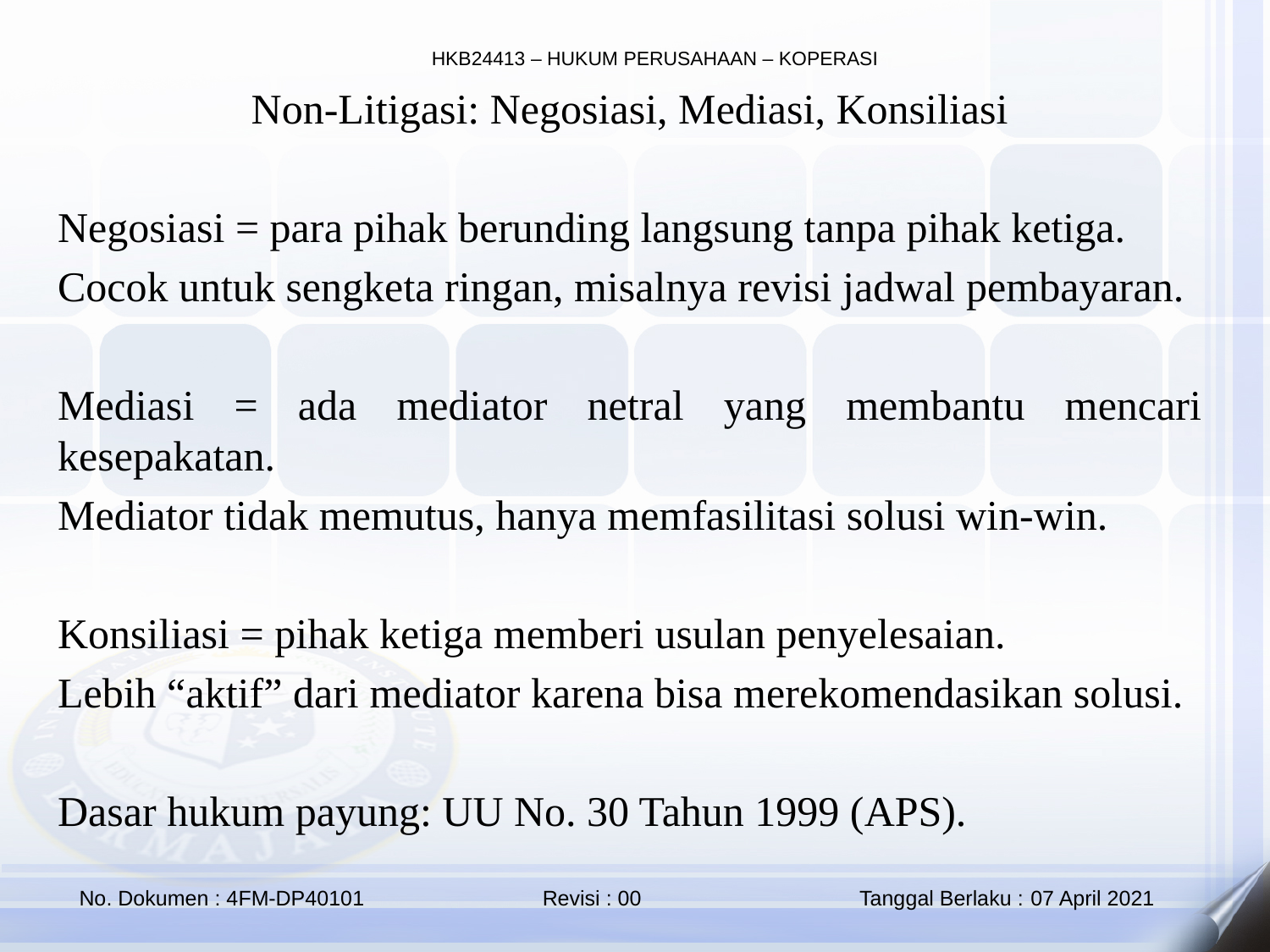

Non-Litigasi: Negosiasi, Mediasi, Konsiliasi

Negosiasi = para pihak berunding langsung tanpa pihak ketiga.
Cocok untuk sengketa ringan, misalnya revisi jadwal pembayaran.

Mediasi = ada mediator netral yang membantu mencari kesepakatan.
Mediator tidak memutus, hanya memfasilitasi solusi win-win.

Konsiliasi = pihak ketiga memberi usulan penyelesaian.
Lebih “aktif” dari mediator karena bisa merekomendasikan solusi.

Dasar hukum payung: UU No. 30 Tahun 1999 (APS).